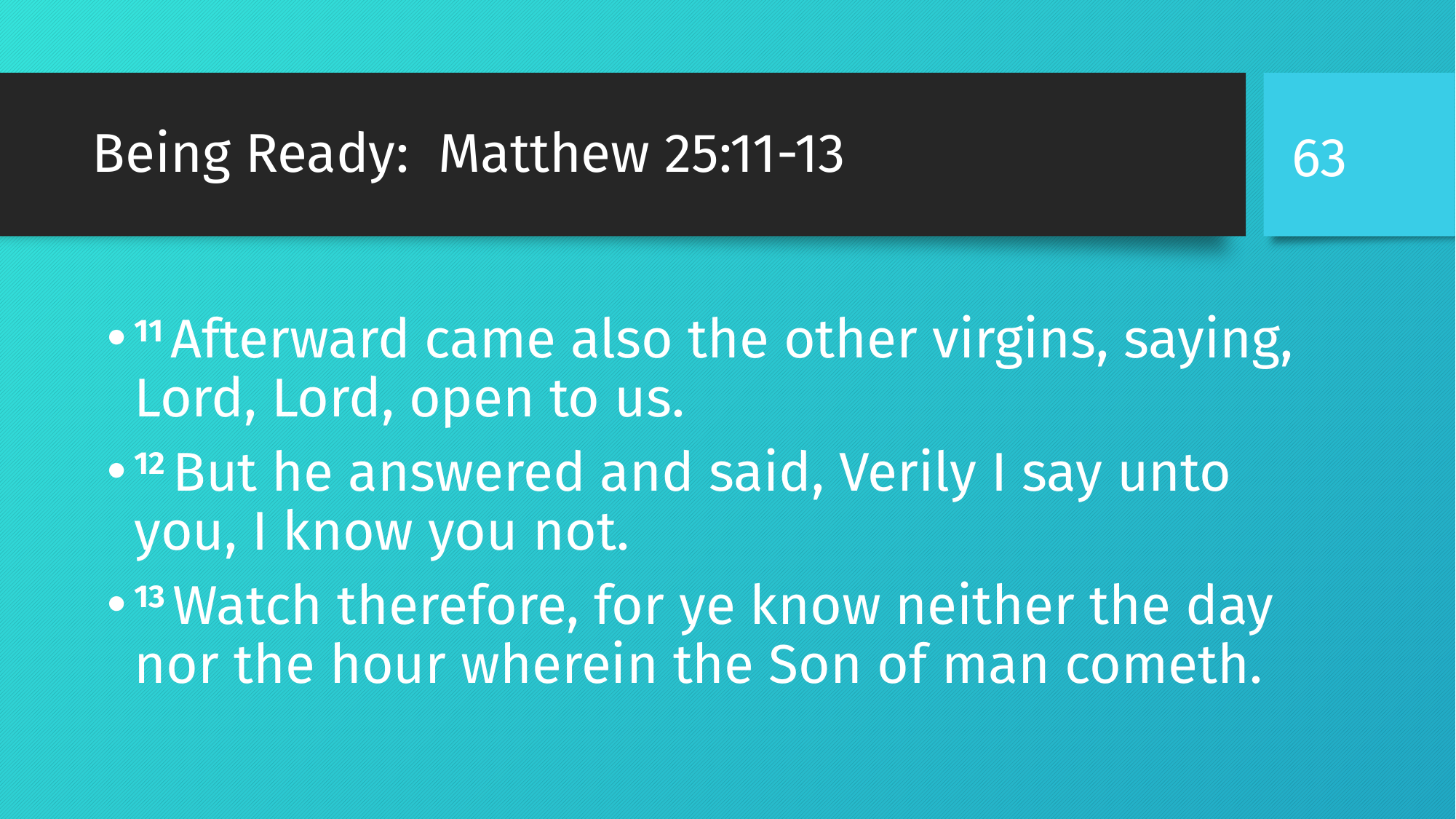

63
# Being Ready:  Matthew 25:11-13
11 Afterward came also the other virgins, saying, Lord, Lord, open to us.
12 But he answered and said, Verily I say unto you, I know you not.
13 Watch therefore, for ye know neither the day nor the hour wherein the Son of man cometh.